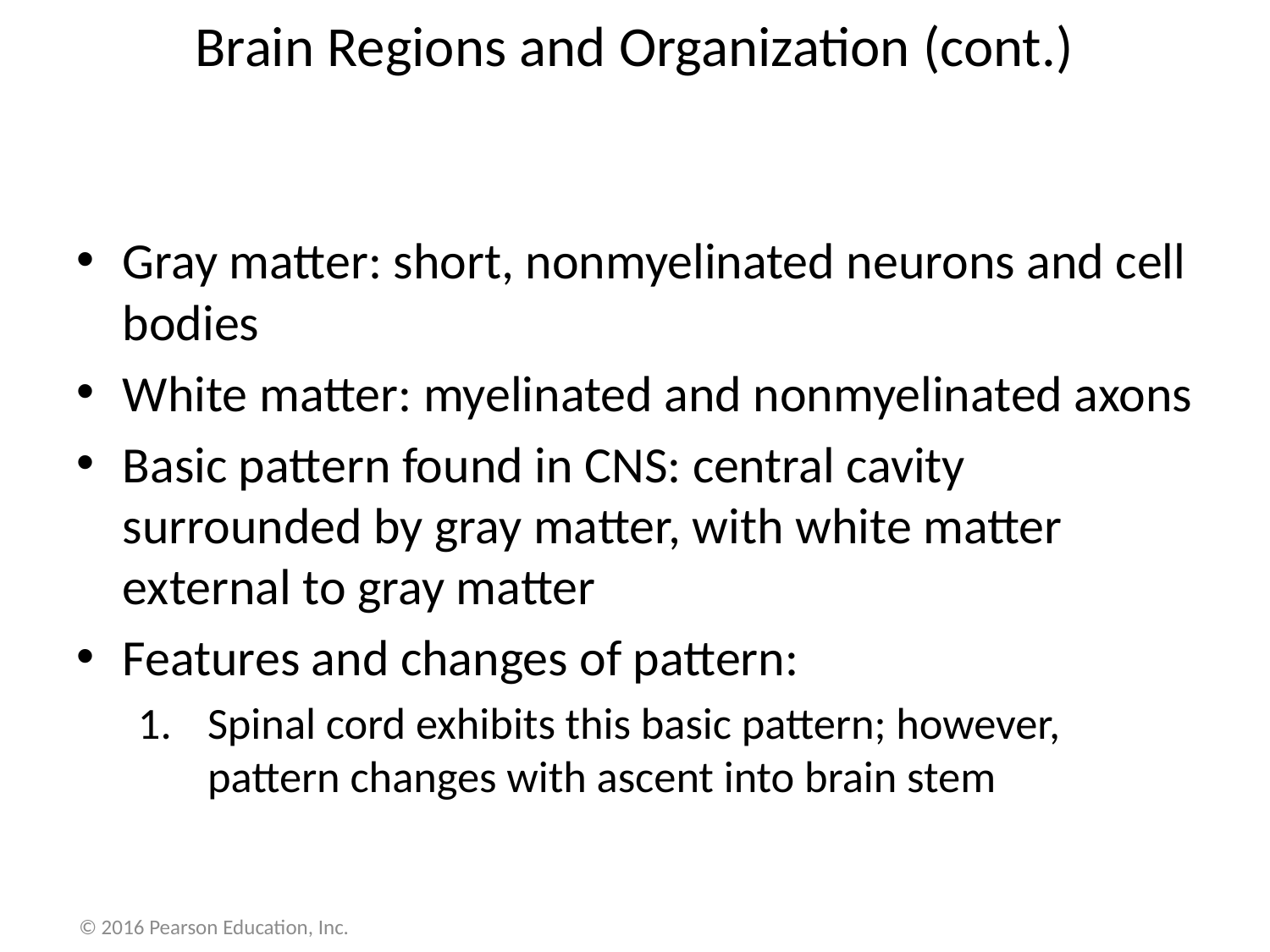

# Brain Regions and Organization (cont.)
Gray matter: short, nonmyelinated neurons and cell bodies
White matter: myelinated and nonmyelinated axons
Basic pattern found in CNS: central cavity surrounded by gray matter, with white matter external to gray matter
Features and changes of pattern:
Spinal cord exhibits this basic pattern; however, pattern changes with ascent into brain stem
© 2016 Pearson Education, Inc.